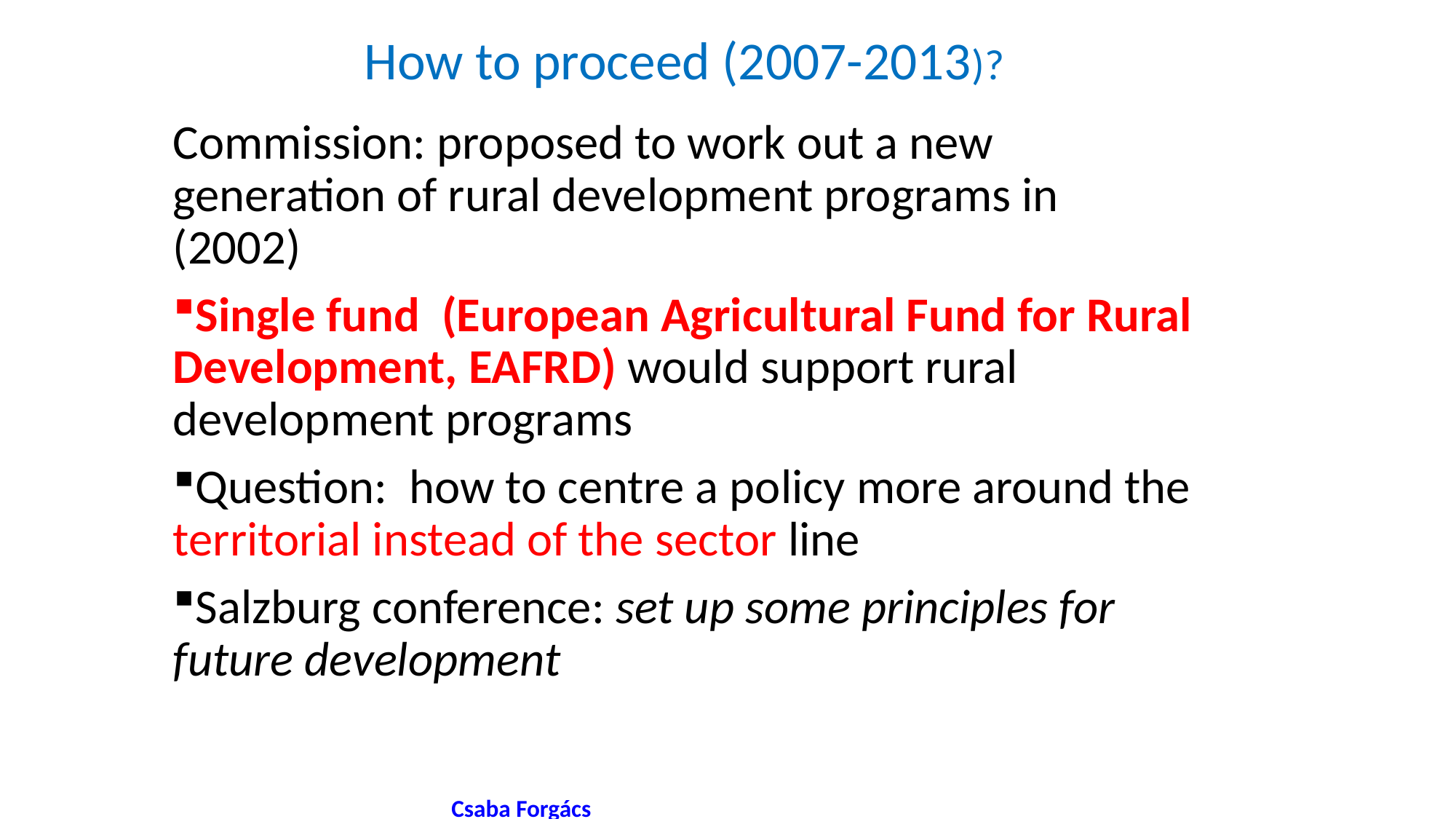

# How to proceed (2007-2013)?
Commission: proposed to work out a new generation of rural development programs in (2002)
Single fund  (European Agricultural Fund for Rural Development, EAFRD) would support rural development programs
Question:  how to centre a policy more around the territorial instead of the sector line
Salzburg conference: set up some principles for future development
                       Csaba Forgács